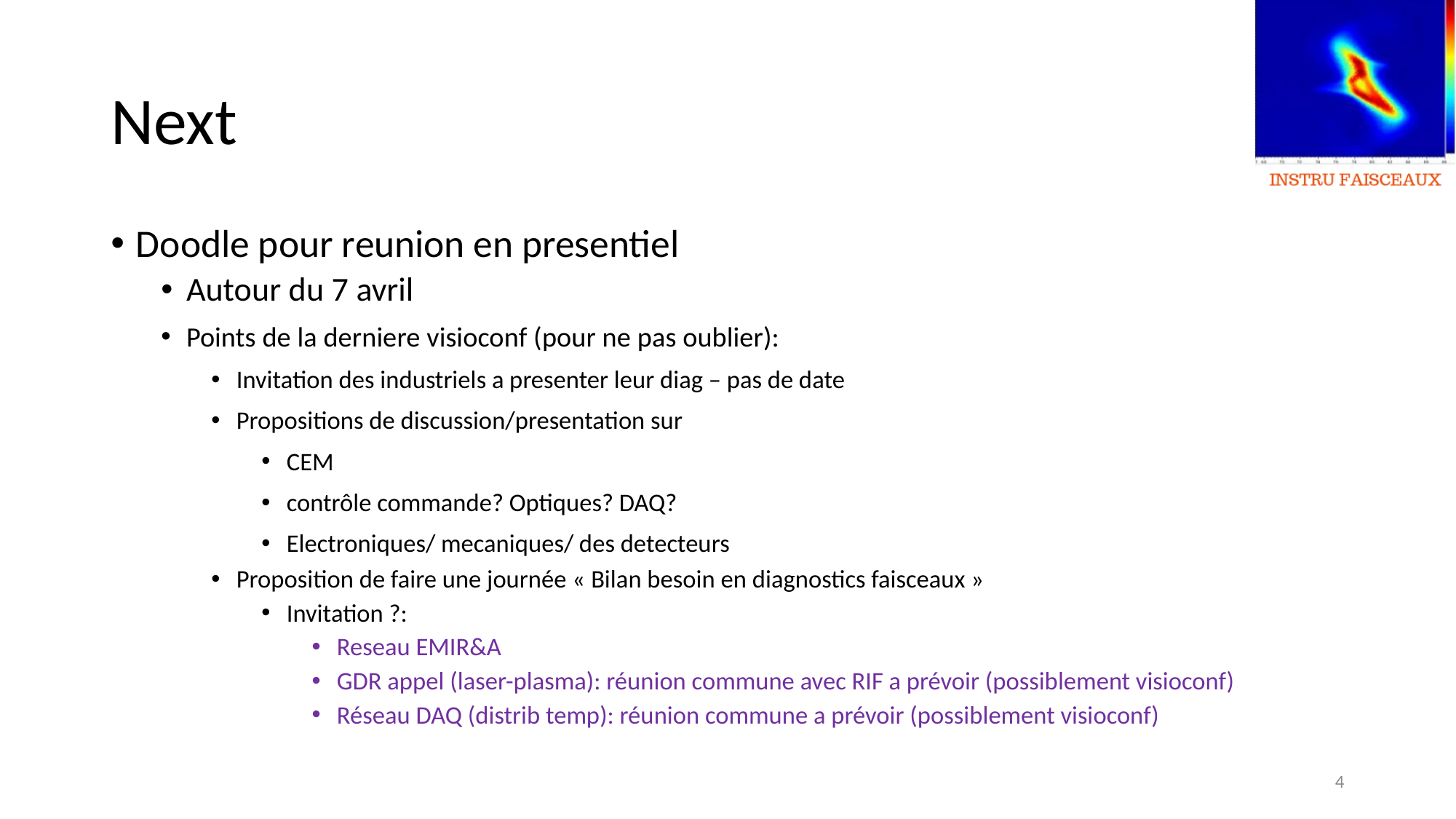

# Next
Doodle pour reunion en presentiel
Autour du 7 avril
Points de la derniere visioconf (pour ne pas oublier):
Invitation des industriels a presenter leur diag – pas de date
Propositions de discussion/presentation sur
CEM
contrôle commande? Optiques? DAQ?
Electroniques/ mecaniques/ des detecteurs
Proposition de faire une journée « Bilan besoin en diagnostics faisceaux »
Invitation ?:
Reseau EMIR&A
GDR appel (laser-plasma): réunion commune avec RIF a prévoir (possiblement visioconf)
Réseau DAQ (distrib temp): réunion commune a prévoir (possiblement visioconf)

4